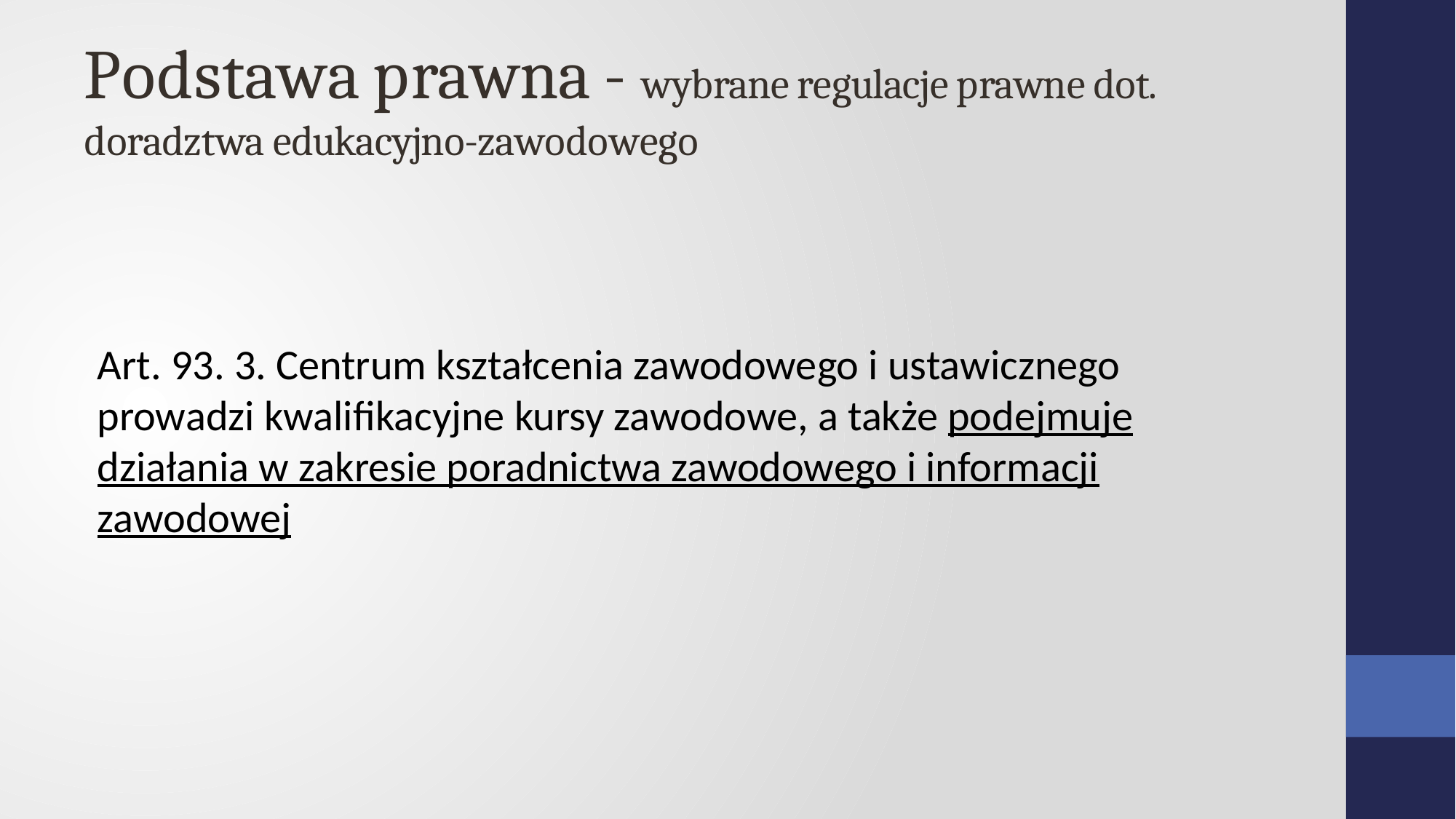

# Podstawa prawna - wybrane regulacje prawne dot. doradztwa edukacyjno-zawodowego

Art. 93. 3. Centrum kształcenia zawodowego i ustawicznego prowadzi kwalifikacyjne kursy zawodowe, a także podejmuje działania w zakresie poradnictwa zawodowego i informacji zawodowej